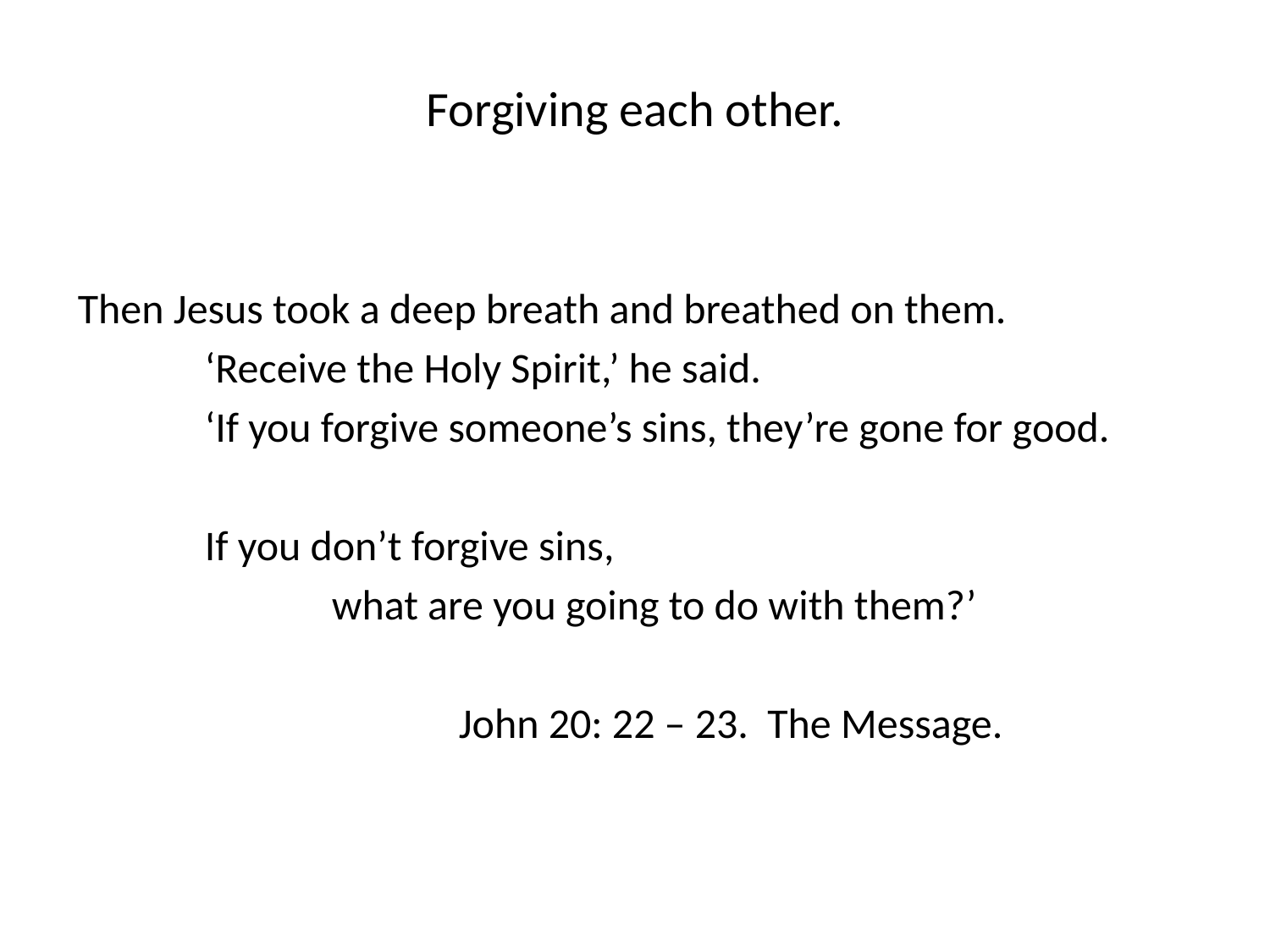

# Forgiving each other.

Then Jesus took a deep breath and breathed on them.
	‘Receive the Holy Spirit,’ he said.
	‘If you forgive someone’s sins, they’re gone for good.

	If you don’t forgive sins,
		what are you going to do with them?’

			John 20: 22 – 23.  The Message.